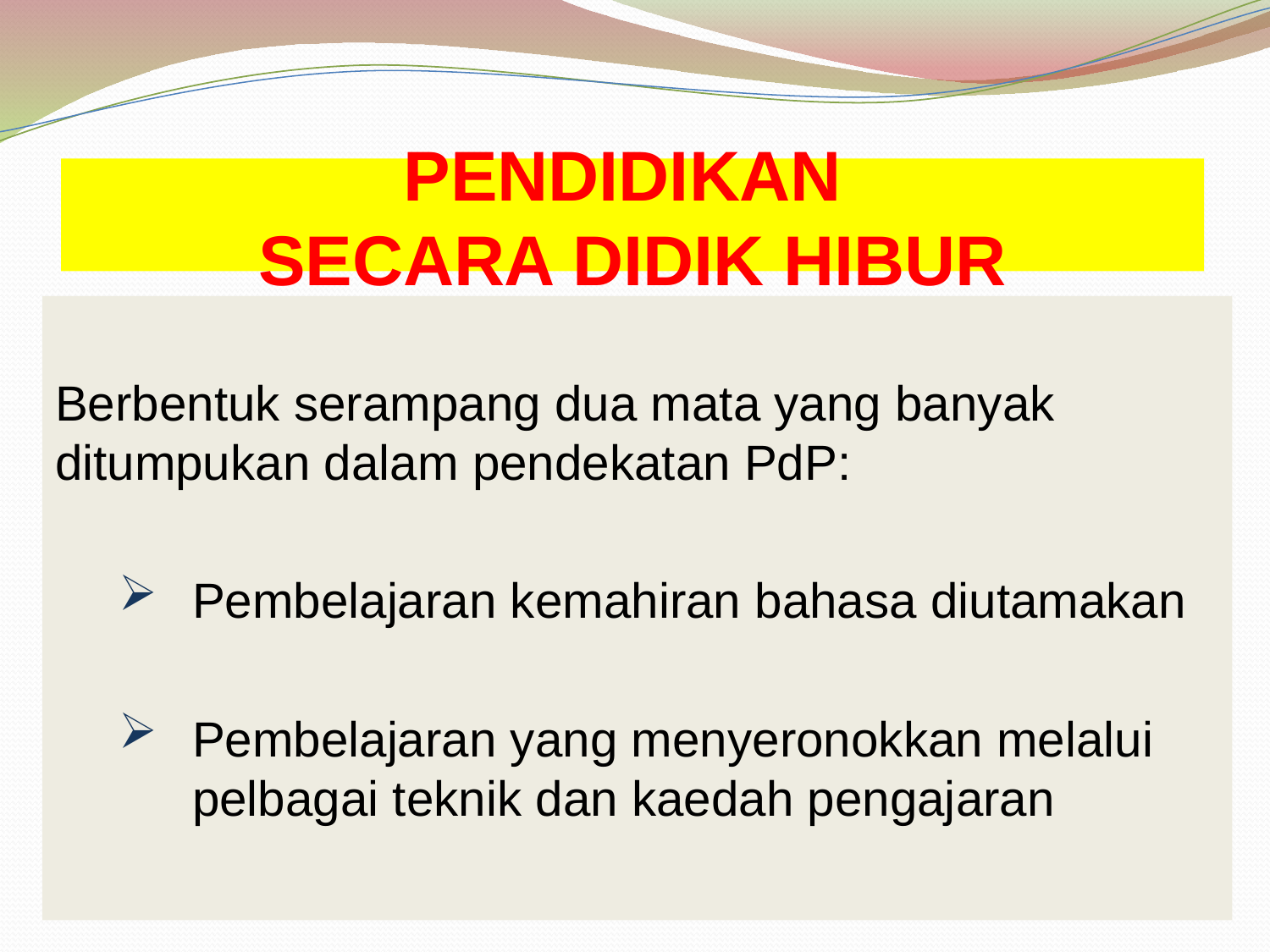

PENDIDIKAN
SECARA DIDIK HIBUR

Berbentuk serampang dua mata yang banyak ditumpukan dalam pendekatan PdP:

Pembelajaran kemahiran bahasa diutamakan

Pembelajaran yang menyeronokkan melalui pelbagai teknik dan kaedah pengajaran